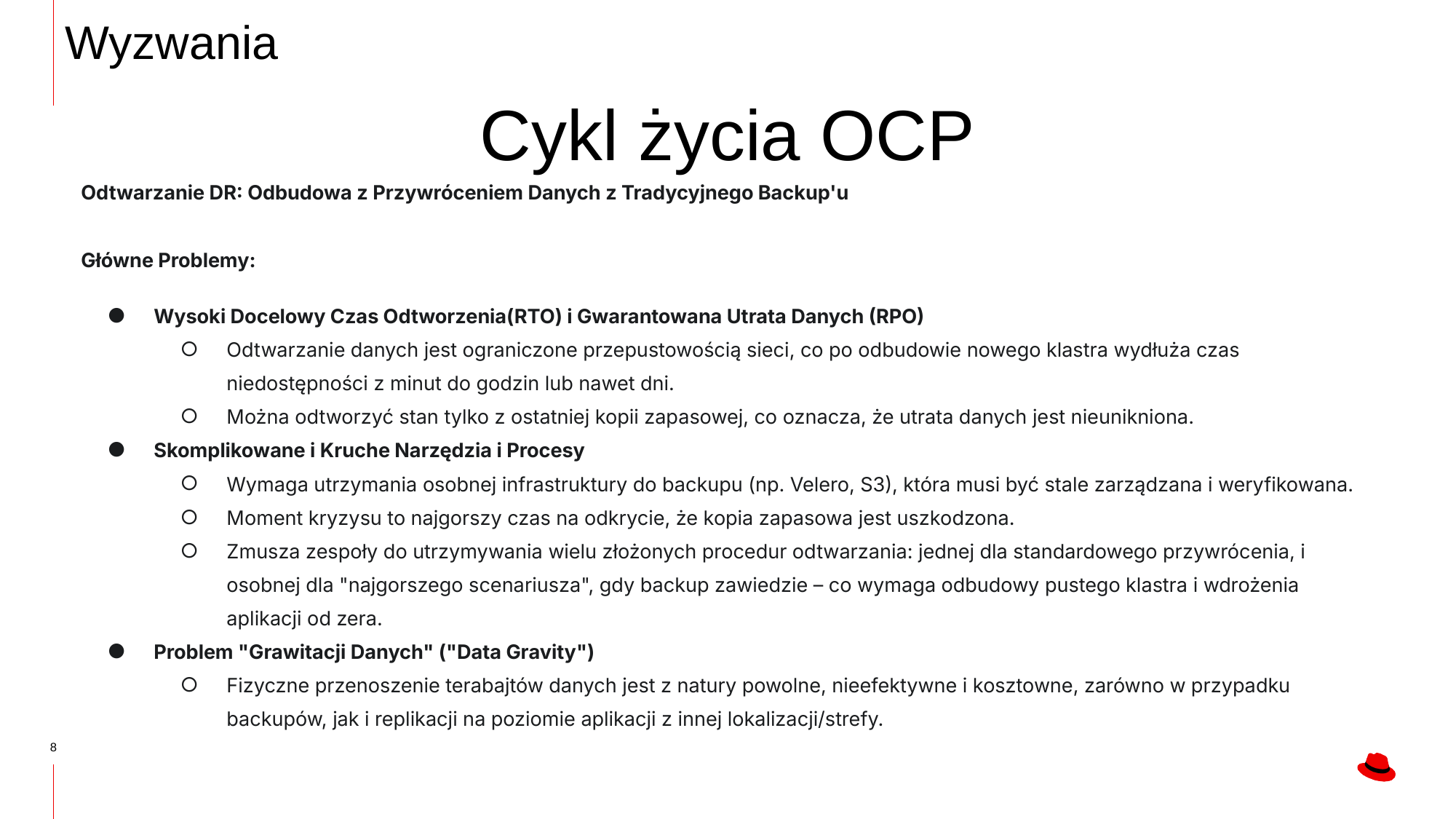

Wyzwania
Cykl życia OCP

Odtwarzanie DR: Odbudowa z Przywróceniem Danych z Tradycyjnego Backup'u

Główne Problemy:
Wysoki Docelowy Czas Odtworzenia(RTO) i Gwarantowana Utrata Danych (RPO)
Odtwarzanie danych jest ograniczone przepustowością sieci, co po odbudowie nowego klastra wydłuża czas niedostępności z minut do godzin lub nawet dni.
Można odtworzyć stan tylko z ostatniej kopii zapasowej, co oznacza, że utrata danych jest nieunikniona.
Skomplikowane i Kruche Narzędzia i Procesy
Wymaga utrzymania osobnej infrastruktury do backupu (np. Velero, S3), która musi być stale zarządzana i weryfikowana.
Moment kryzysu to najgorszy czas na odkrycie, że kopia zapasowa jest uszkodzona.
Zmusza zespoły do utrzymywania wielu złożonych procedur odtwarzania: jednej dla standardowego przywrócenia, i osobnej dla "najgorszego scenariusza", gdy backup zawiedzie – co wymaga odbudowy pustego klastra i wdrożenia aplikacji od zera.
Problem "Grawitacji Danych" ("Data Gravity")
Fizyczne przenoszenie terabajtów danych jest z natury powolne, nieefektywne i kosztowne, zarówno w przypadku backupów, jak i replikacji na poziomie aplikacji z innej lokalizacji/strefy.

8